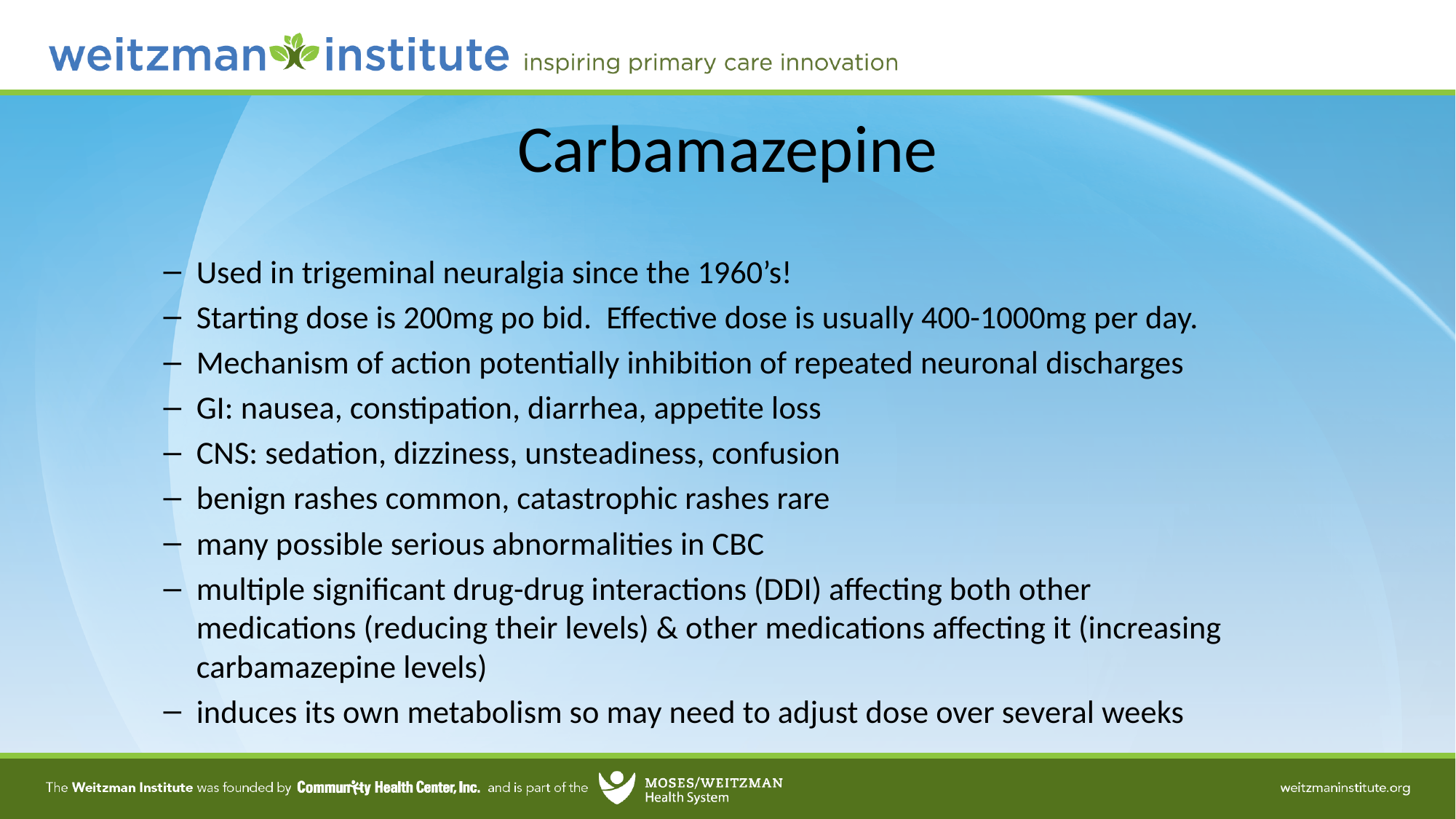

# Carbamazepine

Used in trigeminal neuralgia since the 1960’s!
Starting dose is 200mg po bid.  Effective dose is usually 400-1000mg per day.
Mechanism of action potentially inhibition of repeated neuronal discharges
GI: nausea, constipation, diarrhea, appetite loss
CNS: sedation, dizziness, unsteadiness, confusion
benign rashes common, catastrophic rashes rare
many possible serious abnormalities in CBC
multiple significant drug-drug interactions (DDI) affecting both other medications (reducing their levels) & other medications affecting it (increasing carbamazepine levels)
induces its own metabolism so may need to adjust dose over several weeks